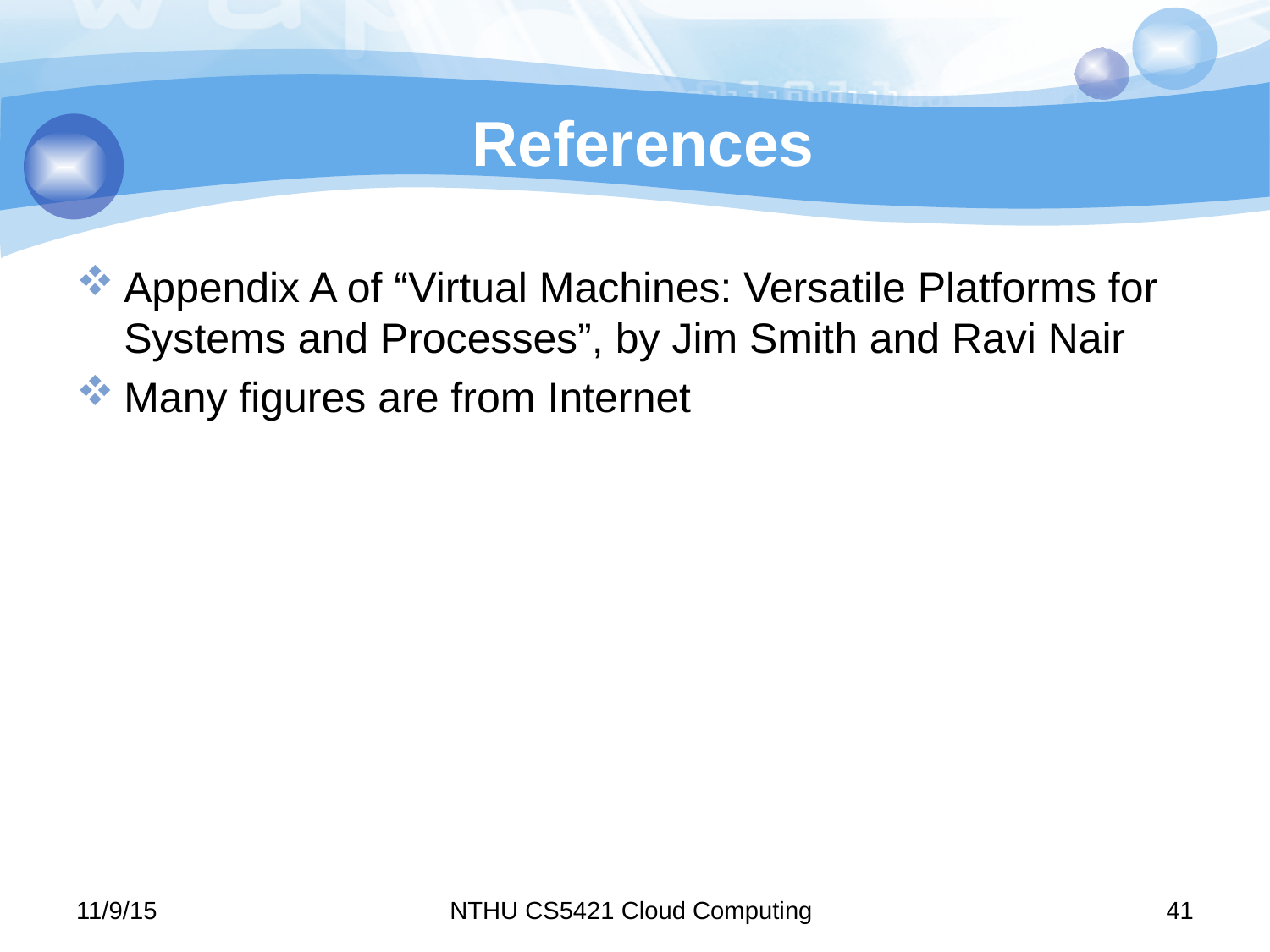

# References
Appendix A of “Virtual Machines: Versatile Platforms for Systems and Processes”, by Jim Smith and Ravi Nair
Many figures are from Internet
11/9/15
NTHU CS5421 Cloud Computing
41